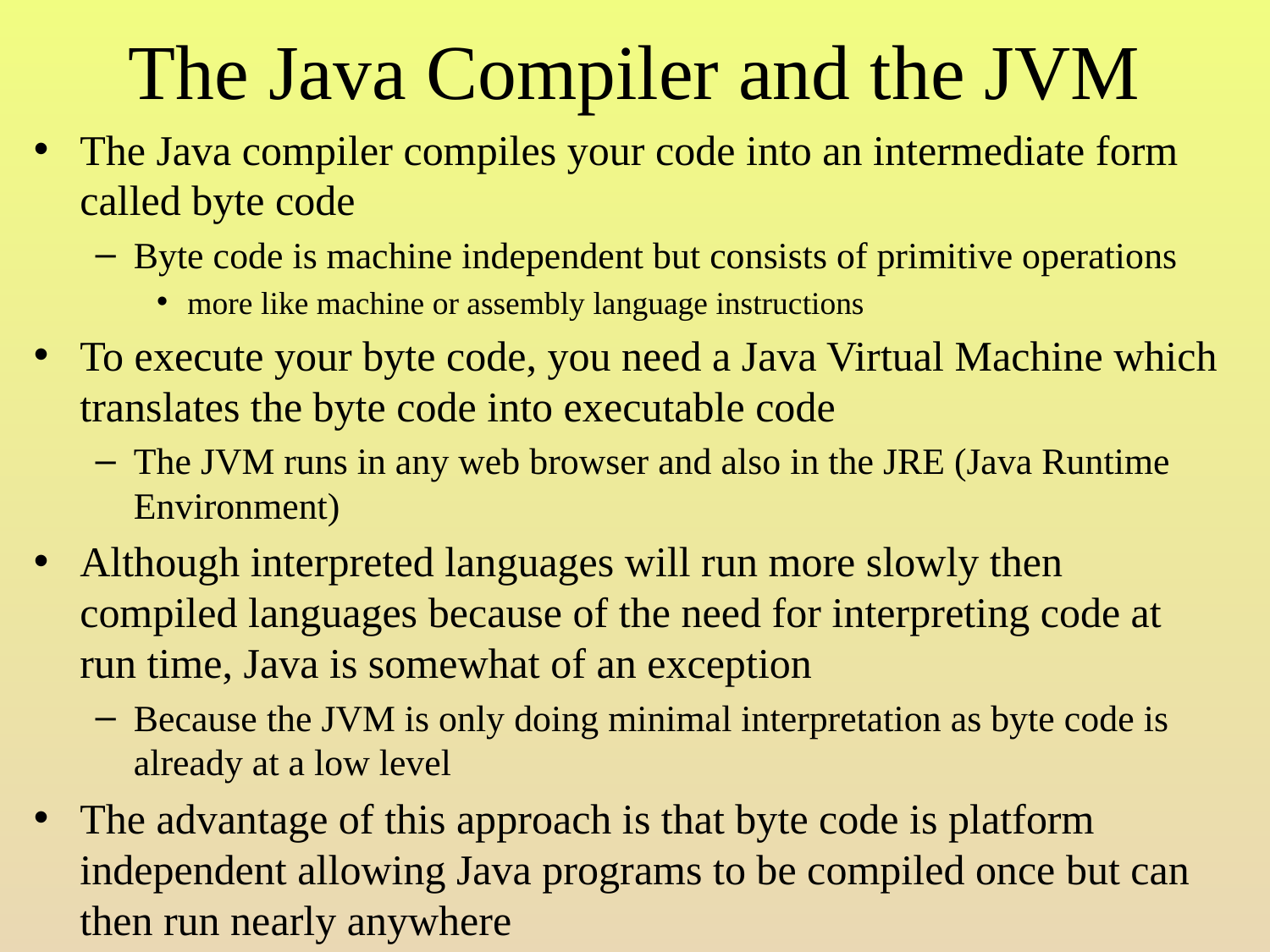

# The Java Compiler and the JVM
The Java compiler compiles your code into an intermediate form called byte code
Byte code is machine independent but consists of primitive operations
more like machine or assembly language instructions
To execute your byte code, you need a Java Virtual Machine which translates the byte code into executable code
The JVM runs in any web browser and also in the JRE (Java Runtime Environment)
Although interpreted languages will run more slowly then compiled languages because of the need for interpreting code at run time, Java is somewhat of an exception
Because the JVM is only doing minimal interpretation as byte code is already at a low level
The advantage of this approach is that byte code is platform independent allowing Java programs to be compiled once but can then run nearly anywhere